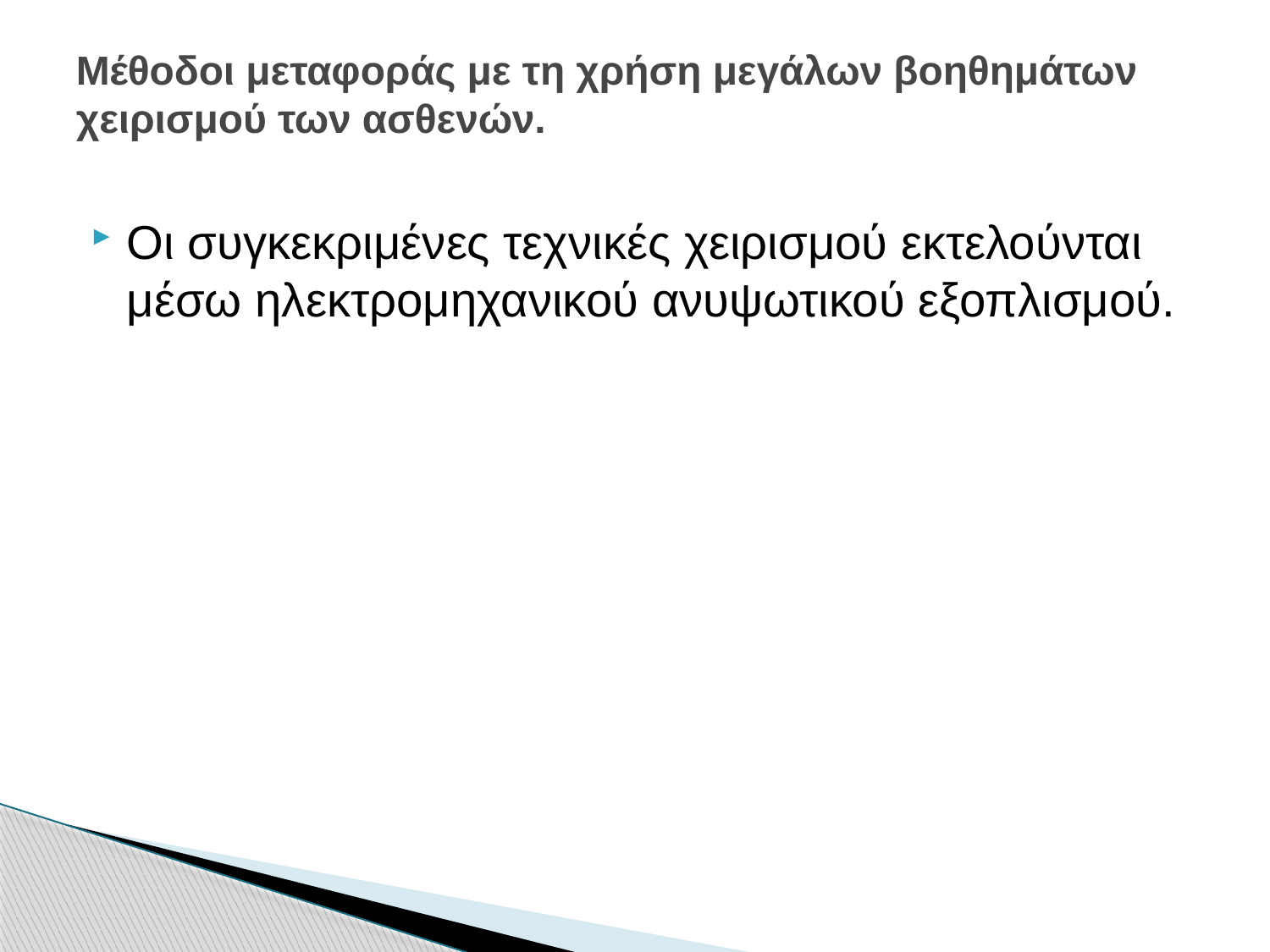

# Μέθοδοι μεταφοράς με τη χρήση μεγάλων βοηθημάτων χειρισμού των ασθενών.
Οι συγκεκριμένες τεχνικές χειρισμού εκτελούνται μέσω ηλεκτρομηχανικού ανυψωτικού εξοπλισμού.